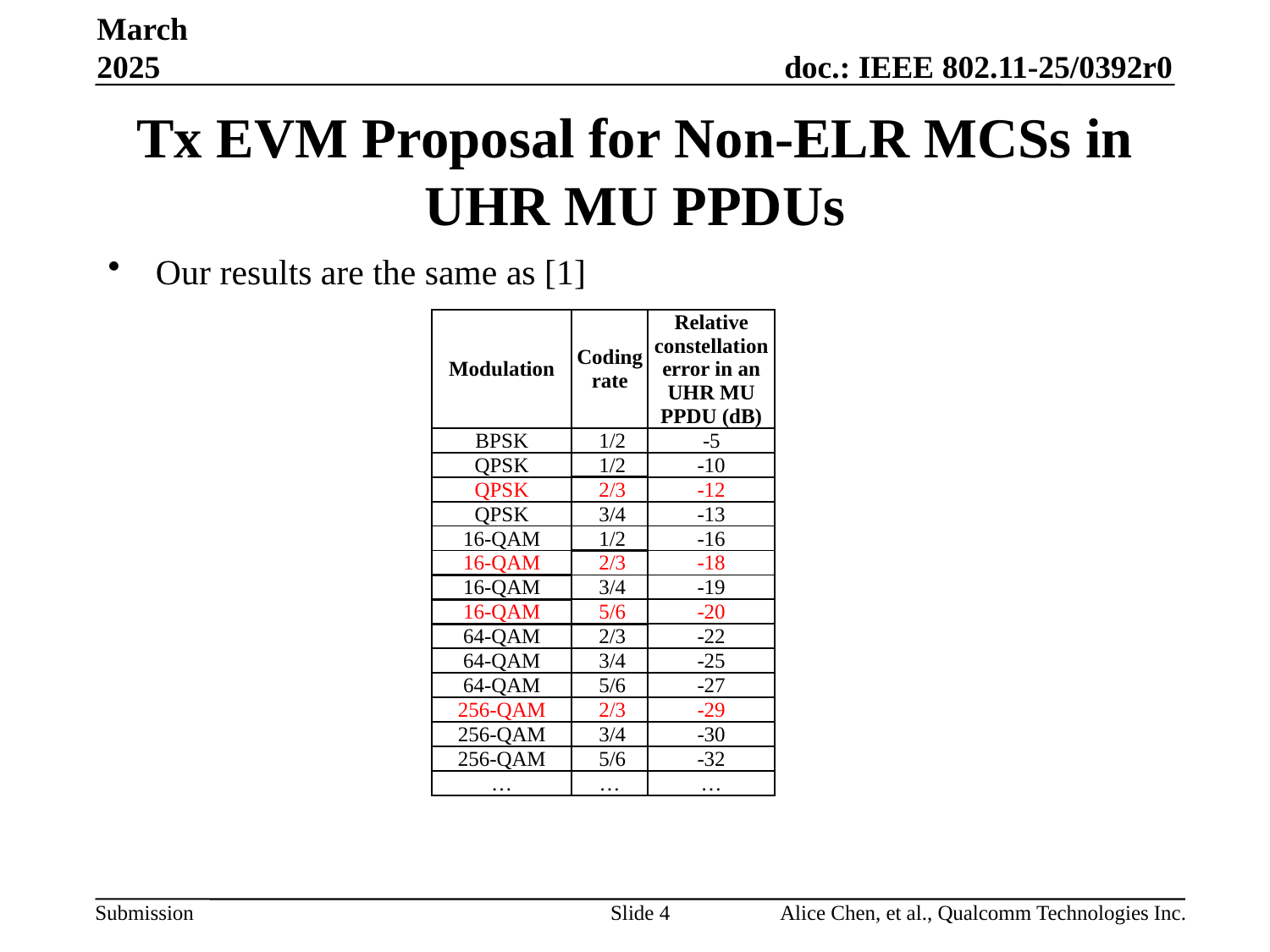

March 2025
# Tx EVM Proposal for Non-ELR MCSs in UHR MU PPDUs
Our results are the same as [1]

| Modulation | Coding rate | Relative constellation error in an UHR MU PPDU (dB) |
| --- | --- | --- |
| BPSK | 1/2 | -5 |
| QPSK | 1/2 | -10 |
| QPSK | 2/3 | -12 |
| QPSK | 3/4 | -13 |
| 16-QAM | 1/2 | -16 |
| 16-QAM | 2/3 | -18 |
| 16-QAM | 3/4 | -19 |
| 16-QAM | 5/6 | -20 |
| 64-QAM | 2/3 | -22 |
| 64-QAM | 3/4 | -25 |
| 64-QAM | 5/6 | -27 |
| 256-QAM | 2/3 | -29 |
| 256-QAM | 3/4 | -30 |
| 256-QAM | 5/6 | -32 |
| … | … | … |
Slide 4
Alice Chen, et al., Qualcomm Technologies Inc.